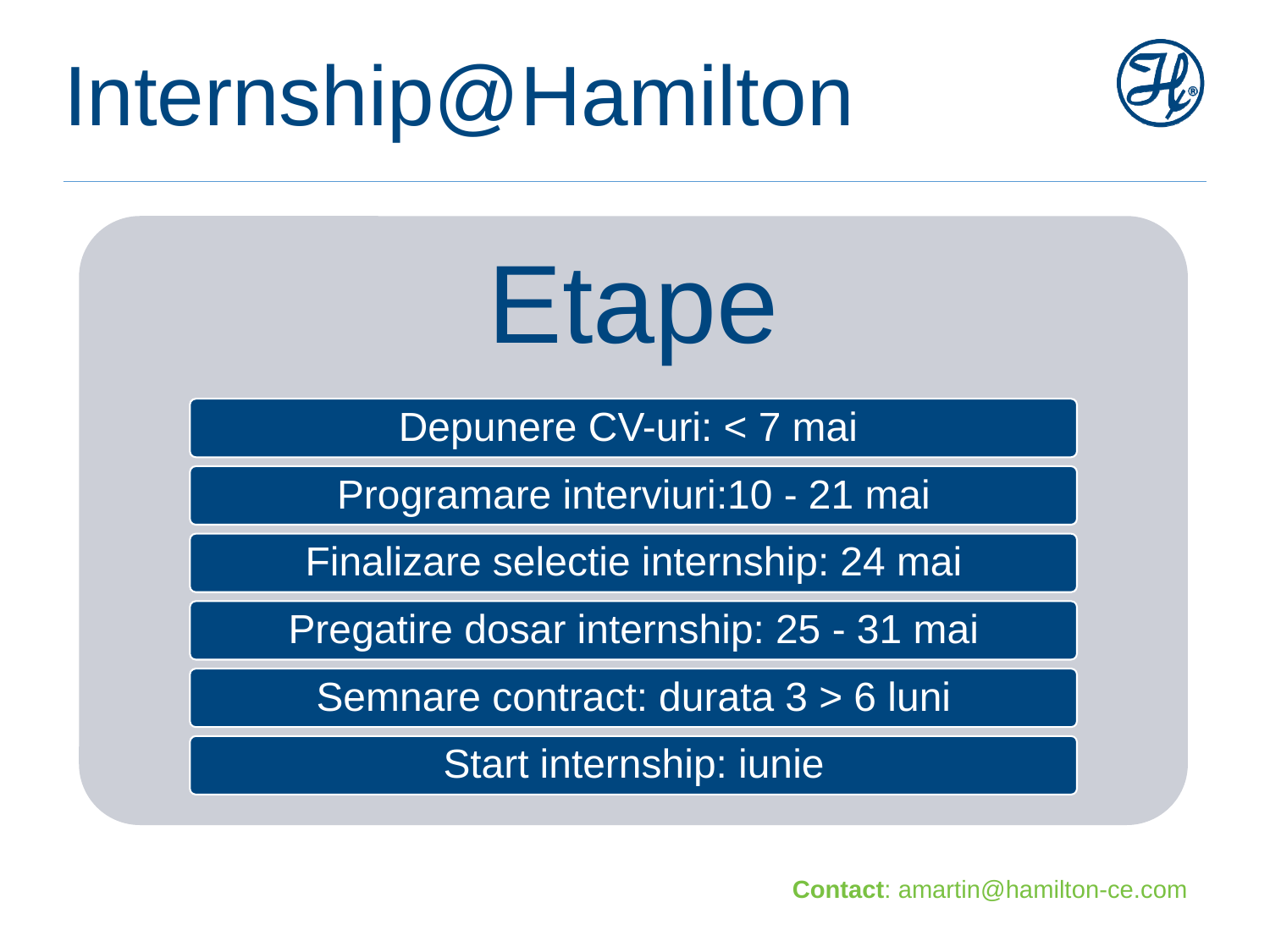

Internship@Hamilton

                                                                                                       Contact: amartin@hamilton-ce.com

Etape
Depunere CV-uri: < 7 mai
Programare interviuri:10 - 21 mai
Finalizare selectie internship: 24 mai
Pregatire dosar internship: 25 - 31 mai
Semnare contract: durata 3 > 6 luni
Start internship: iunie